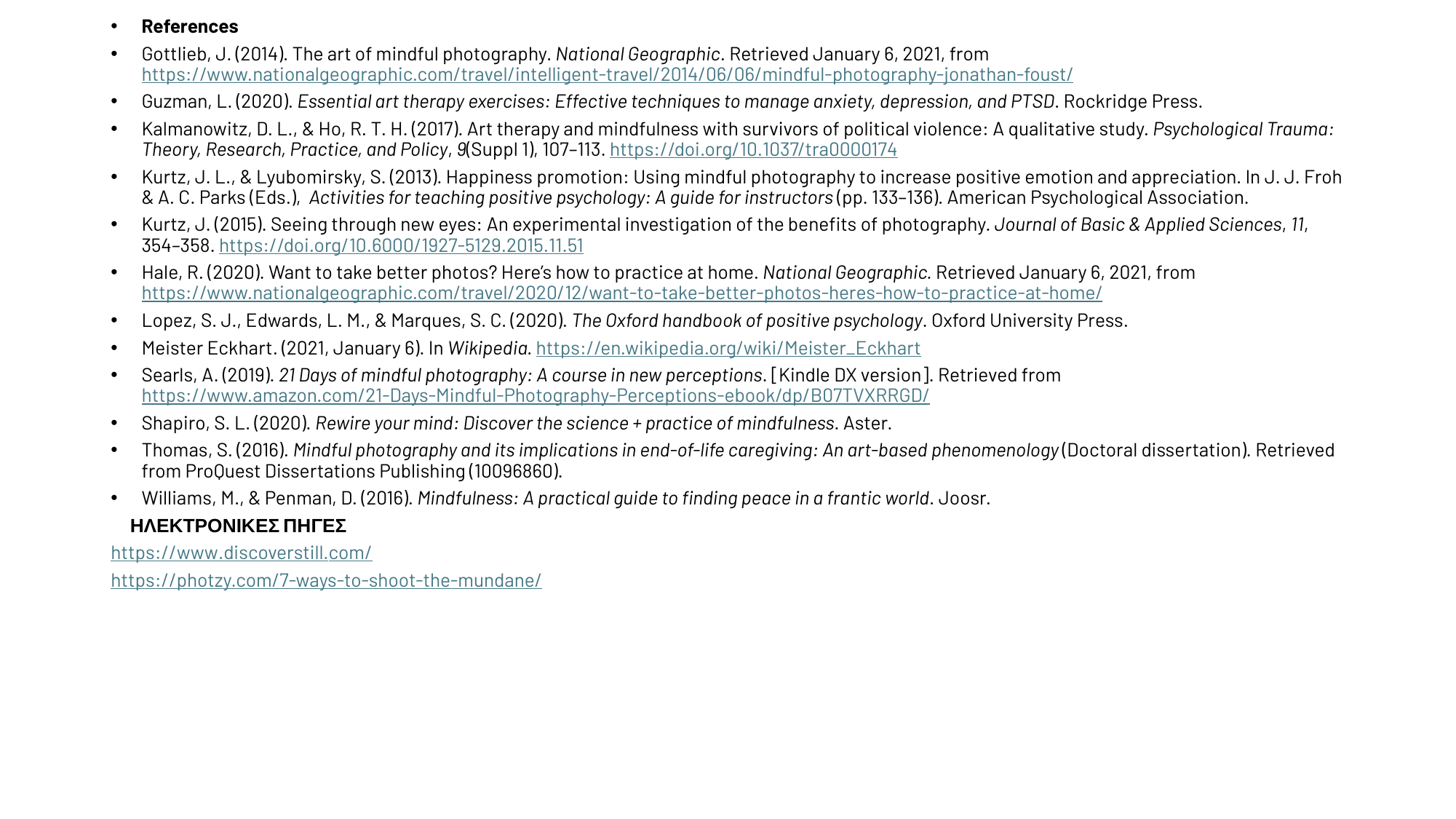

References
Gottlieb, J. (2014). The art of mindful photography. National Geographic. Retrieved January 6, 2021, from https://www.nationalgeographic.com/travel/intelligent-travel/2014/06/06/mindful-photography-jonathan-foust/
Guzman, L. (2020). Essential art therapy exercises: Effective techniques to manage anxiety, depression, and PTSD. Rockridge Press.
Kalmanowitz, D. L., & Ho, R. T. H. (2017). Art therapy and mindfulness with survivors of political violence: A qualitative study. Psychological Trauma: Theory, Research, Practice, and Policy, 9(Suppl 1), 107–113. https://doi.org/10.1037/tra0000174
Kurtz, J. L., & Lyubomirsky, S. (2013). Happiness promotion: Using mindful photography to increase positive emotion and appreciation. In J. J. Froh & A. C. Parks (Eds.),  Activities for teaching positive psychology: A guide for instructors (pp. 133–136). American Psychological Association.
Kurtz, J. (2015). Seeing through new eyes: An experimental investigation of the benefits of photography. Journal of Basic & Applied Sciences, 11, 354–358. https://doi.org/10.6000/1927-5129.2015.11.51
Hale, R. (2020). Want to take better photos? Here’s how to practice at home. National Geographic. Retrieved January 6, 2021, from https://www.nationalgeographic.com/travel/2020/12/want-to-take-better-photos-heres-how-to-practice-at-home/
Lopez, S. J., Edwards, L. M., & Marques, S. C. (2020). The Oxford handbook of positive psychology. Oxford University Press.
Meister Eckhart. (2021, January 6). In Wikipedia. https://en.wikipedia.org/wiki/Meister_Eckhart
Searls, A. (2019). 21 Days of mindful photography: A course in new perceptions. [Kindle DX version]. Retrieved from https://www.amazon.com/21-Days-Mindful-Photography-Perceptions-ebook/dp/B07TVXRRGD/
Shapiro, S. L. (2020). Rewire your mind: Discover the science + practice of mindfulness. Aster.
Thomas, S. (2016). Mindful photography and its implications in end-of-life caregiving: An art-based phenomenology (Doctoral dissertation). Retrieved from ProQuest Dissertations Publishing (10096860).
Williams, M., & Penman, D. (2016). Mindfulness: A practical guide to finding peace in a frantic world. Joosr.
     ΗΛΕΚΤΡΟΝΙΚΕΣ ΠΗΓΕΣ
https://www.discoverstill.com/
https://photzy.com/7-ways-to-shoot-the-mundane/